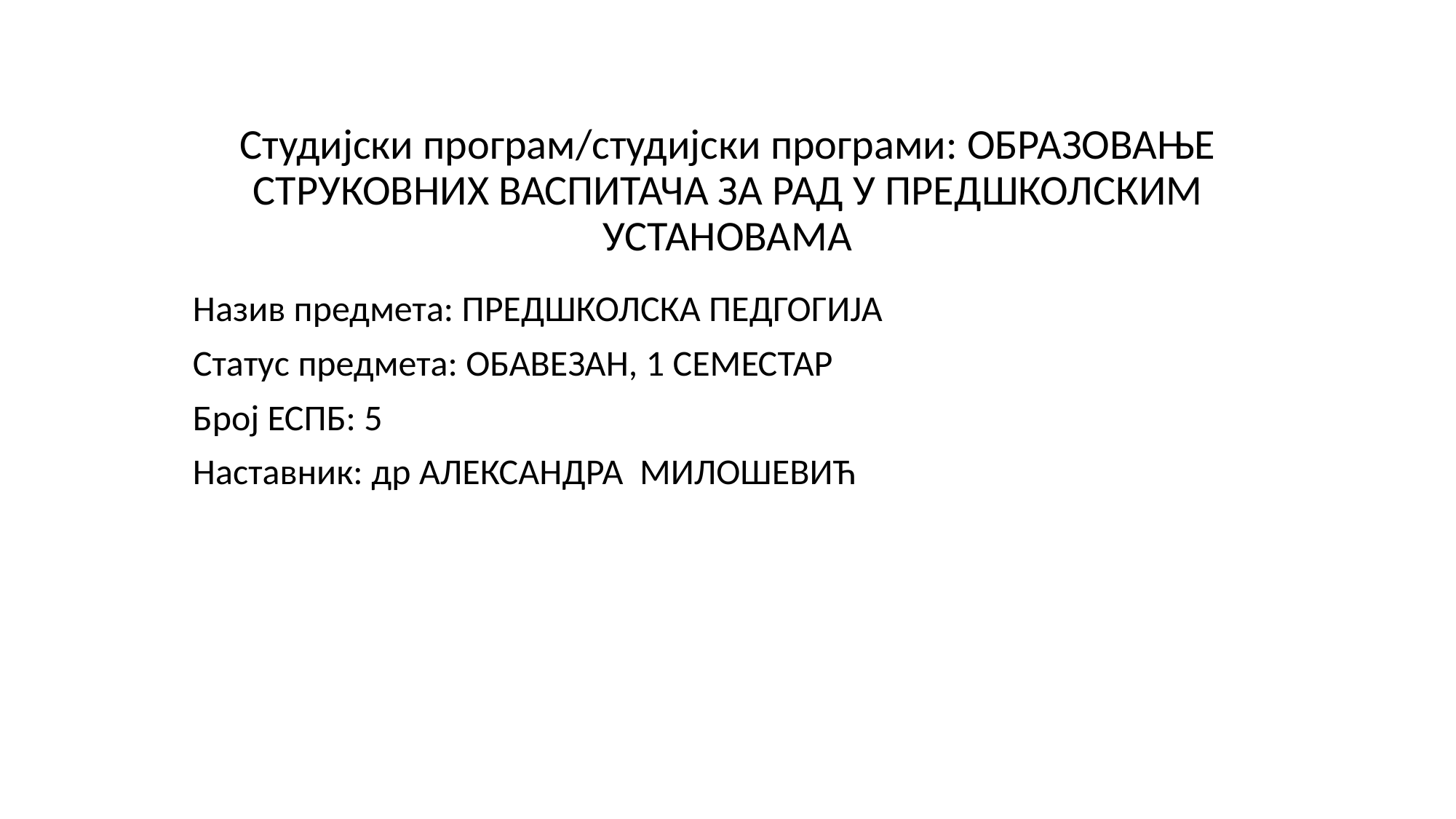

# Студијски програм/студијски програми: ОБРАЗОВАЊЕ СТРУКОВНИХ ВАСПИТАЧА ЗА РАД У ПРЕДШКОЛСКИМ УСТАНОВАМА
Назив предмета: ПРЕДШКОЛСКА ПЕДГОГИЈА
Статус предмета: ОБАВЕЗАН, 1 СЕМЕСТАР
Број ЕСПБ: 5
Наставник: др АЛЕКСАНДРА  МИЛОШЕВИЋ